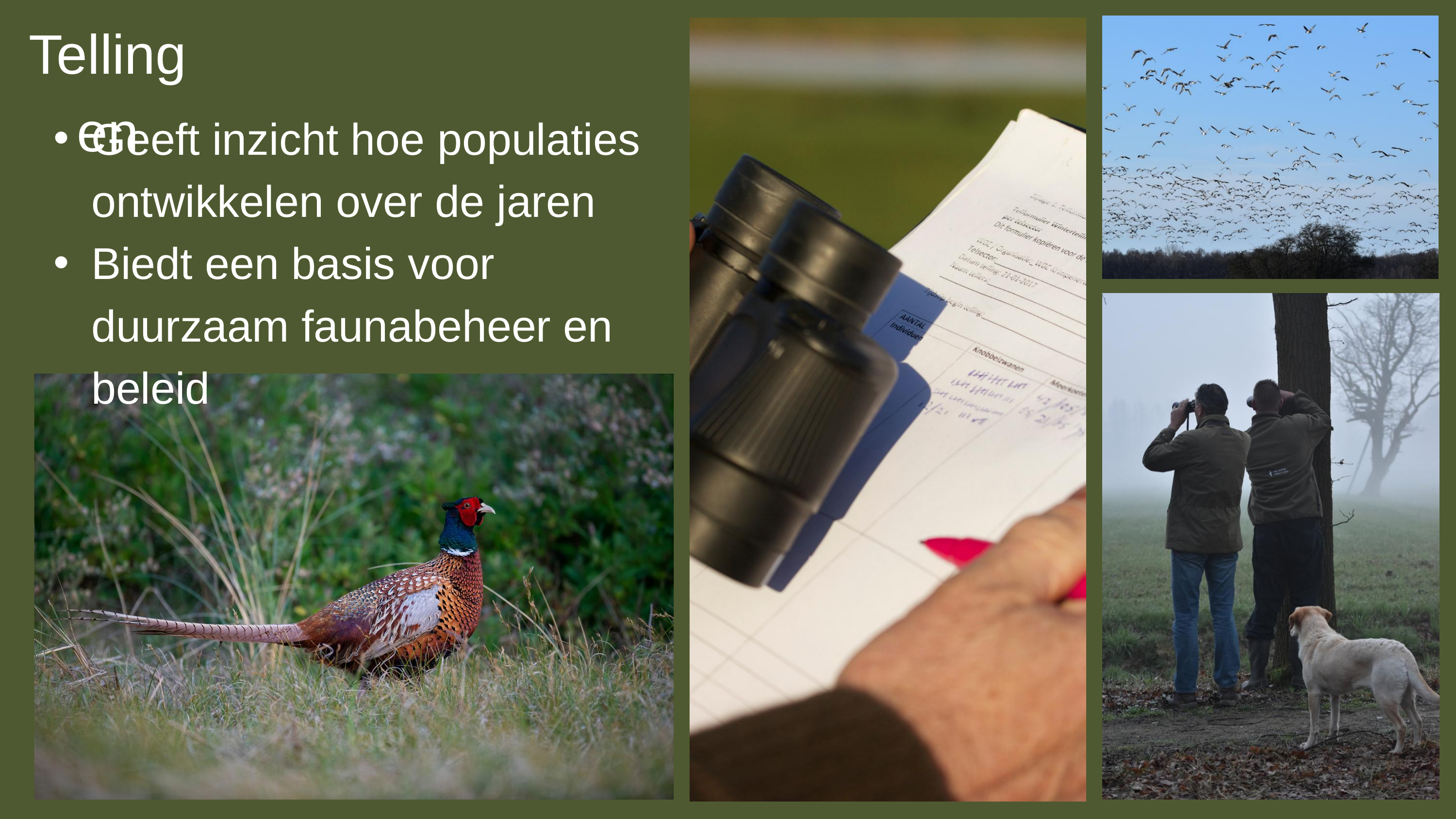

Tellingen

Geeft inzicht hoe populaties ontwikkelen over de jaren
Biedt een basis voor duurzaam faunabeheer en beleid